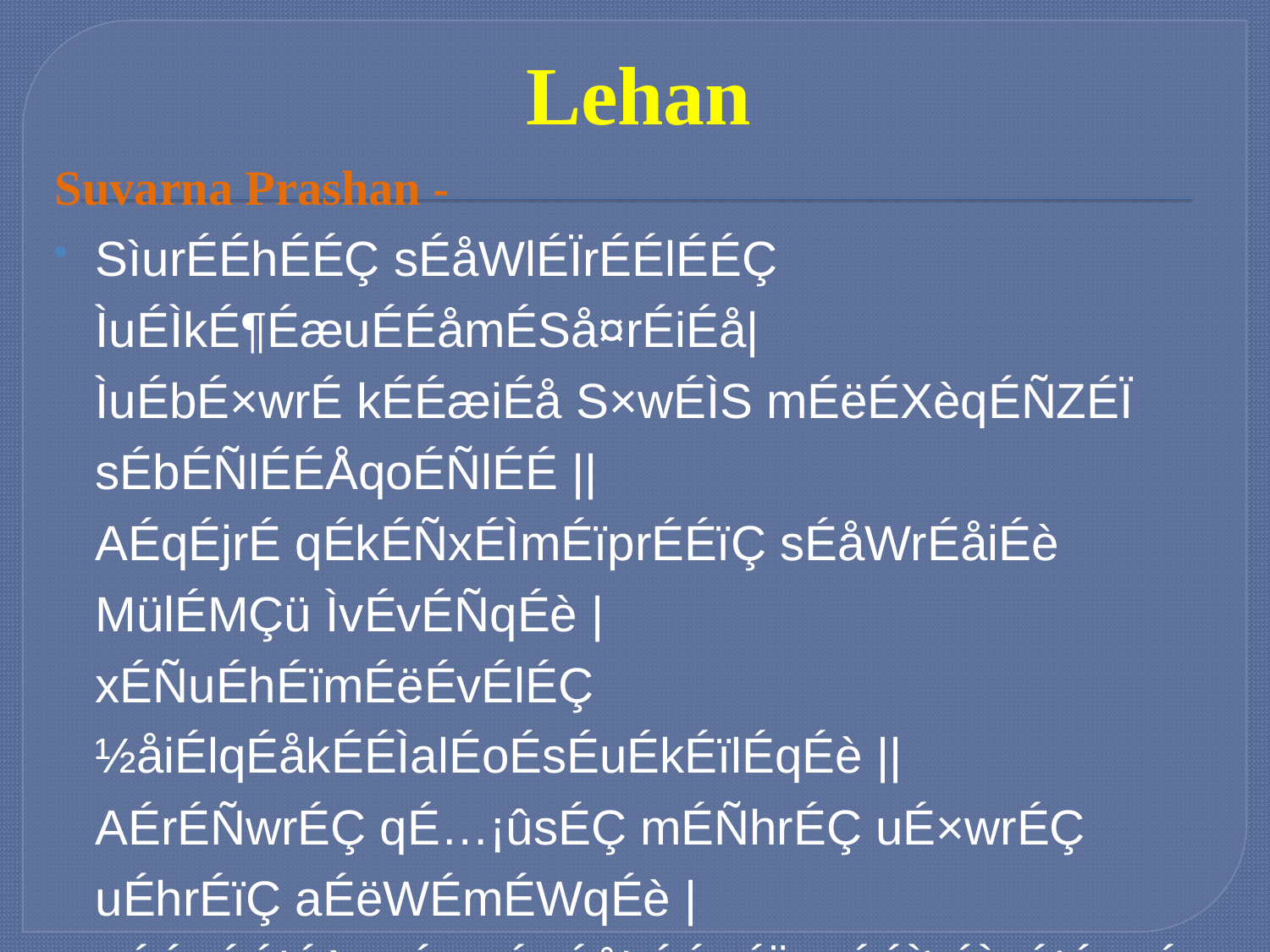

# Lehan
Suvarna Prashan -
SìurÉÉhÉÉÇ sÉåWlÉÏrÉÉlÉÉÇ ÌuÉÌkÉ¶ÉæuÉÉåmÉSå¤rÉiÉå|
	ÌuÉbÉ×wrÉ kÉÉæiÉå S×wÉÌS mÉëÉXèqÉÑZÉÏ sÉbÉÑlÉÉÅqoÉÑlÉÉ ||
	AÉqÉjrÉ qÉkÉÑxÉÌmÉïprÉÉïÇ sÉåWrÉåiÉè MülÉMÇü ÌvÉvÉÑqÉè |
	xÉÑuÉhÉïmÉëÉvÉlÉÇ ½åiÉlqÉåkÉÉÌalÉoÉsÉuÉkÉïlÉqÉè ||
	AÉrÉÑwrÉÇ qÉ…¡ûsÉÇ mÉÑhrÉÇ uÉ×wrÉÇ uÉhrÉïÇ aÉëWÉmÉWqÉè |
	qÉÉxÉÉiÉè mÉUqÉqÉåkÉÉuÉÏ urÉÉÌkÉÌpÉlÉï cÉ kÉ×wrÉiÉå ||
	wÉQèÌpÉqÉÉïxÉæ: ´ÉÑiÉkÉU: xÉÑuÉhÉïmÉëÉvÉlÉÉ°uÉåiÉè | - MüÉ.xÉÔ. sÉåWÉ.
Samvardhan Ghrita, Bramhi Ghrit, Abhaya Ghrit, Kalyanaka Ghrita, Panchagavya Ghrit, Vachadi Ghrit, Saraswata Ghrita.